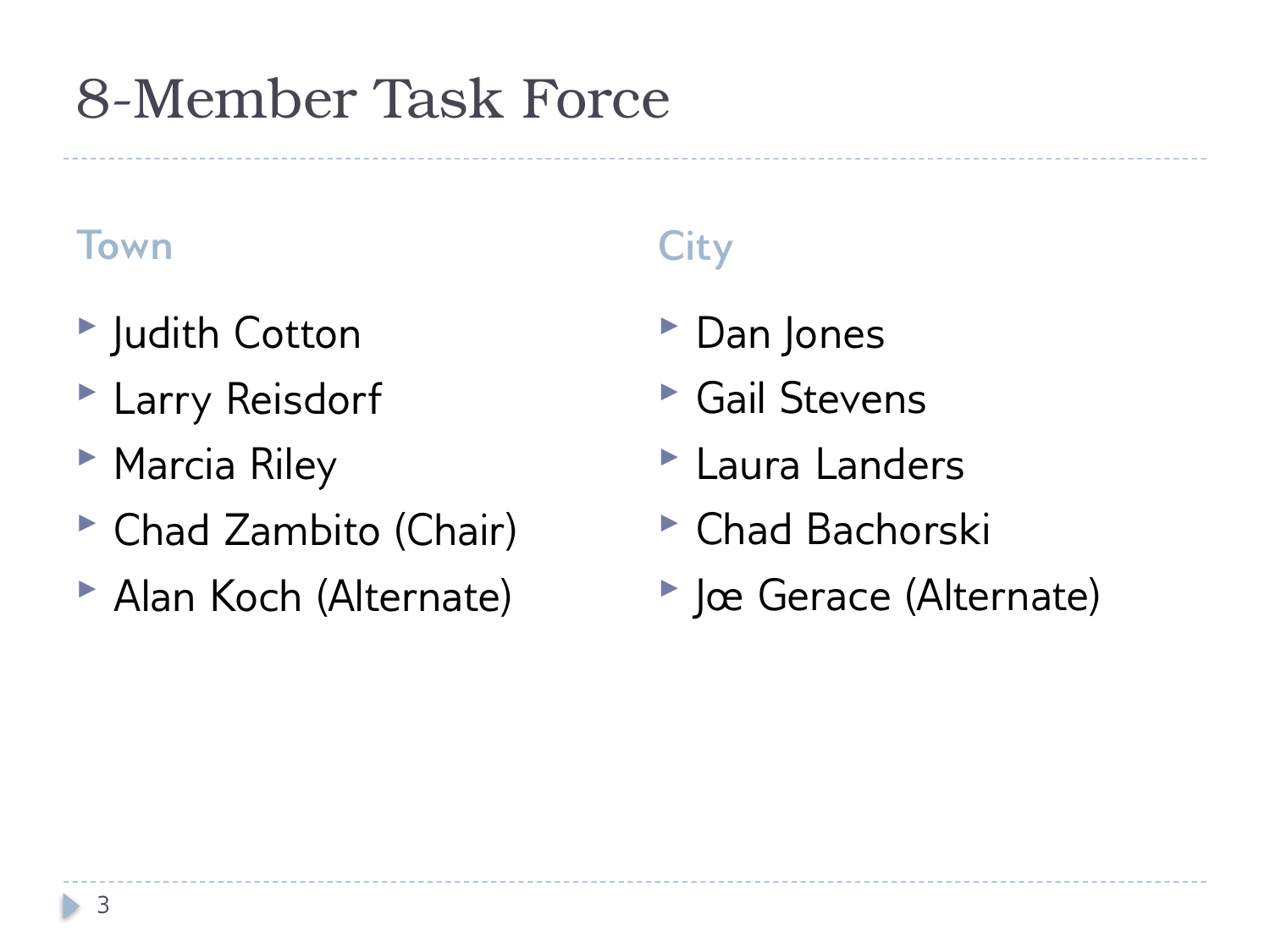

# 8-Member Task Force
Town
City
Judith Cotton
Larry Reisdorf
Marcia Riley
Chad Zambito (Chair)
Alan Koch (Alternate)

Dan Jones
Gail Stevens
Laura Landers
Chad Bachorski
Joe Gerace (Alternate)

3